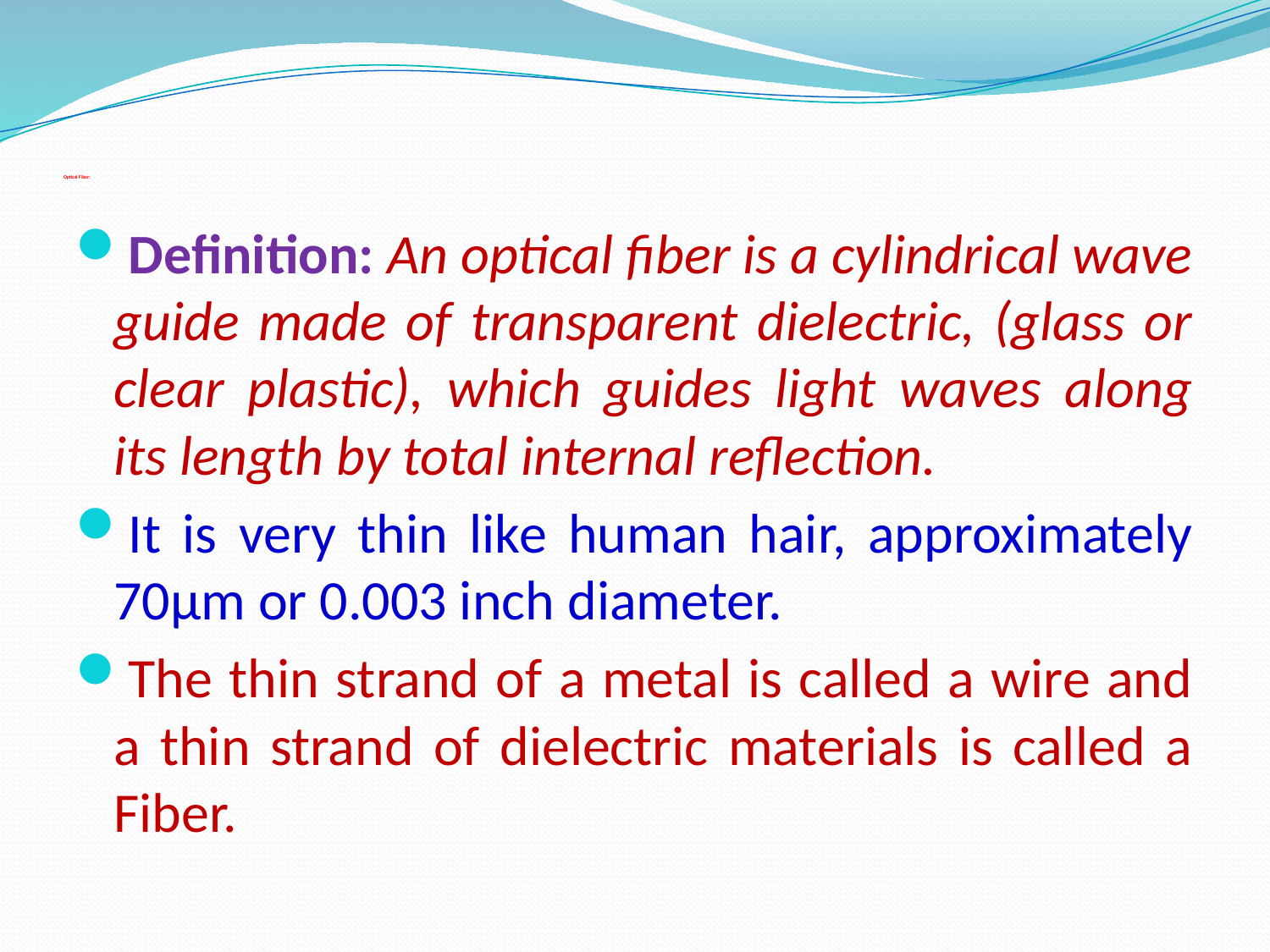

# Optical Fiber:
Definition: An optical fiber is a cylindrical wave guide made of transparent dielectric, (glass or clear plastic), which guides light waves along its length by total internal reflection.
It is very thin like human hair, approximately 70µm or 0.003 inch diameter.
The thin strand of a metal is called a wire and a thin strand of dielectric materials is called a Fiber.